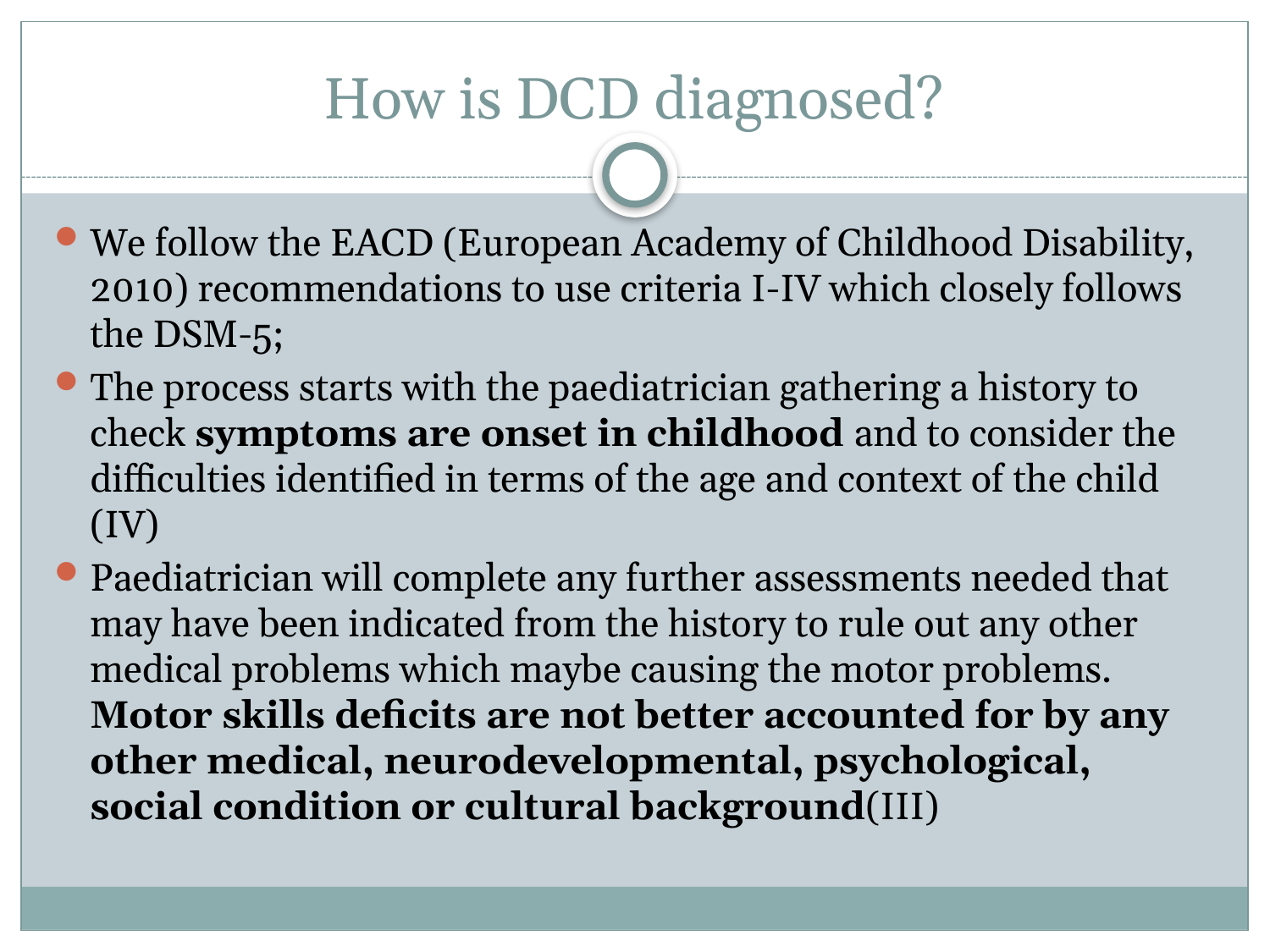

# How is DCD diagnosed?
We follow the EACD (European Academy of Childhood Disability, 2010) recommendations to use criteria I-IV which closely follows the DSM-5;
The process starts with the paediatrician gathering a history to  check symptoms are onset in childhood and to consider the difficulties identified in terms of the age and context of the child (IV)
Paediatrician will complete any further assessments needed that may have been indicated from the history to rule out any other medical problems which maybe causing the motor problems. Motor skills deficits are not better accounted for by any other medical, neurodevelopmental, psychological, social condition or cultural background(III)